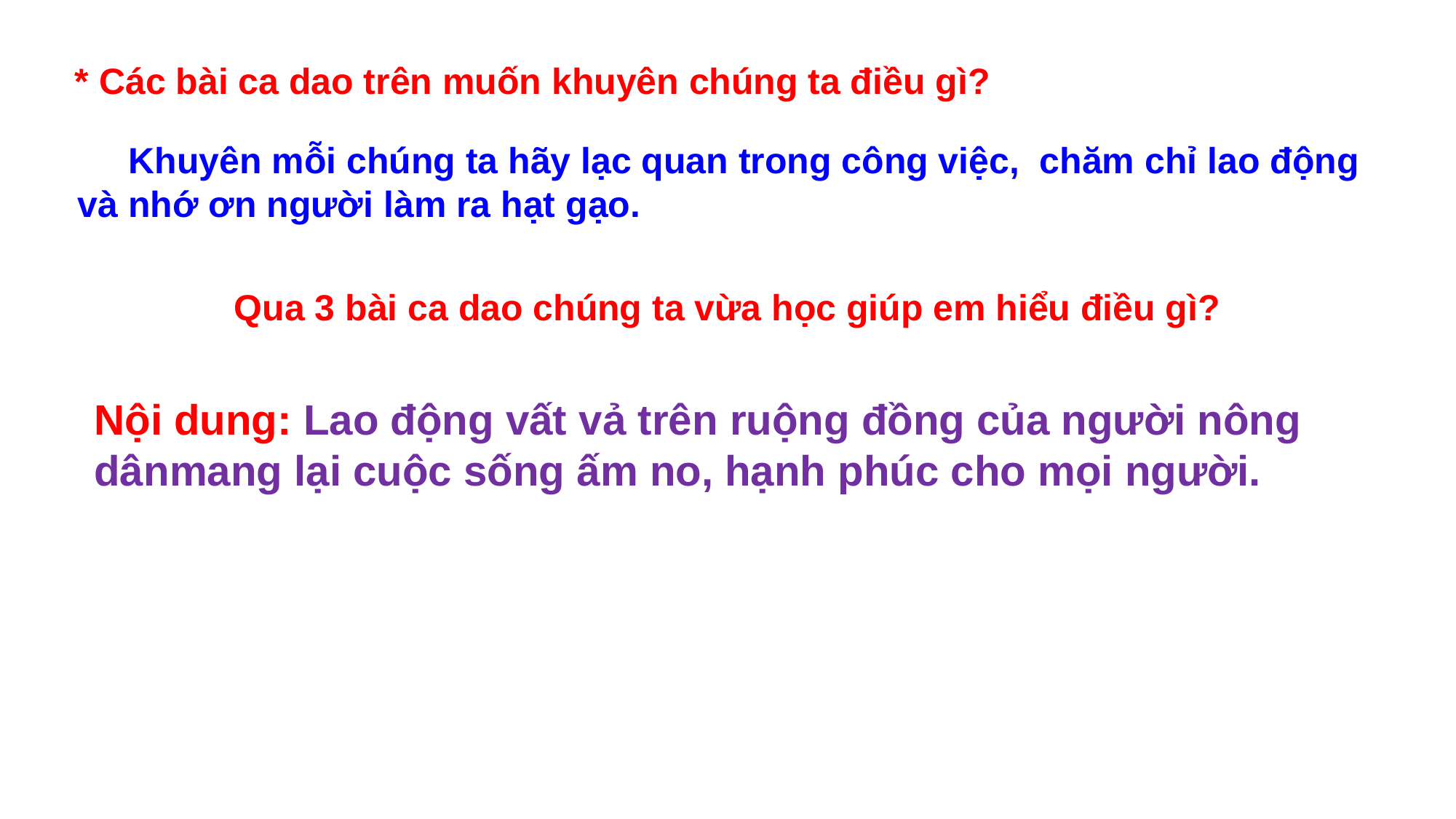

#
* Các bài ca dao trên muốn khuyên chúng ta điều gì?
     Khuyên mỗi chúng ta hãy lạc quan trong công việc,  chăm chỉ lao động và nhớ ơn người làm ra hạt gạo.

Qua 3 bài ca dao chúng ta vừa học giúp em hiểu điều gì?
Nội dung: Lao động vất vả trên ruộng đồng của người nông dânmang lại cuộc sống ấm no, hạnh phúc cho mọi người.